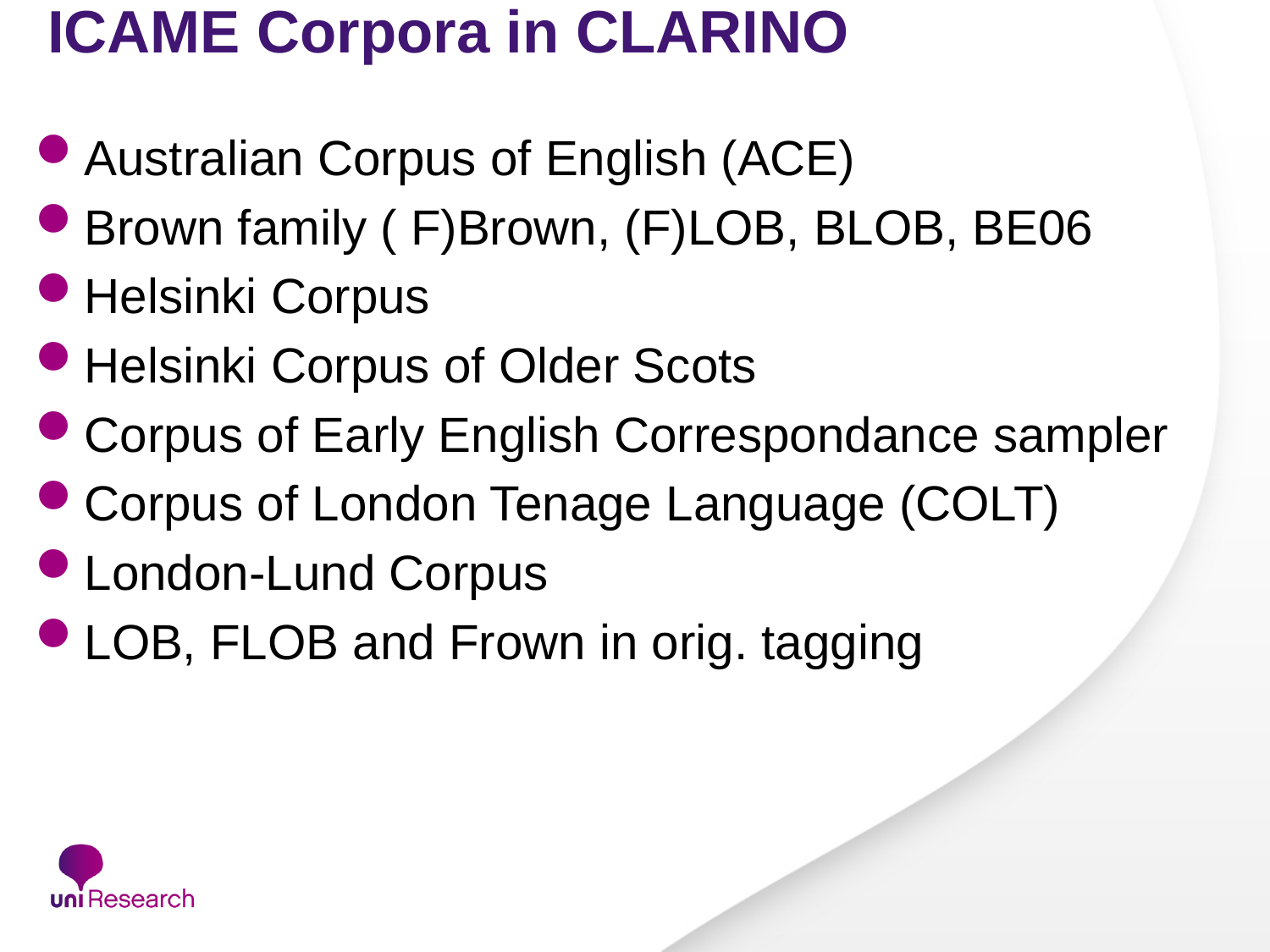

# ICAME Corpora in CLARINO
Australian Corpus of English (ACE)
Brown family ( F)Brown, (F)LOB, BLOB, BE06
Helsinki Corpus
Helsinki Corpus of Older Scots
Corpus of Early English Correspondance sampler
Corpus of London Tenage Language (COLT)
London-Lund Corpus
LOB, FLOB and Frown in orig. tagging